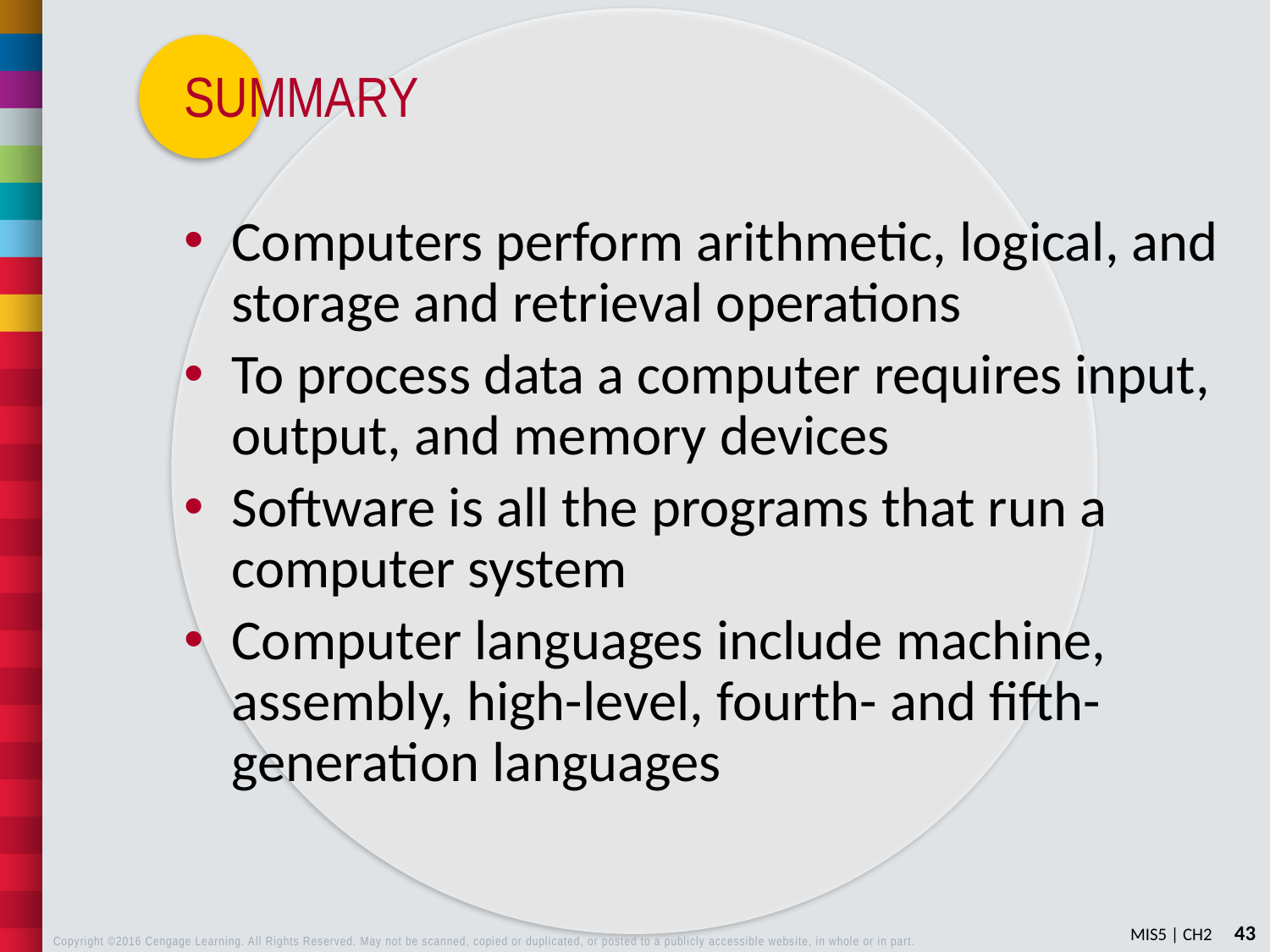

Computers perform arithmetic, logical, and storage and retrieval operations
To process data a computer requires input, output, and memory devices
Software is all the programs that run a computer system
Computer languages include machine, assembly, high-level, fourth- and fifth- generation languages